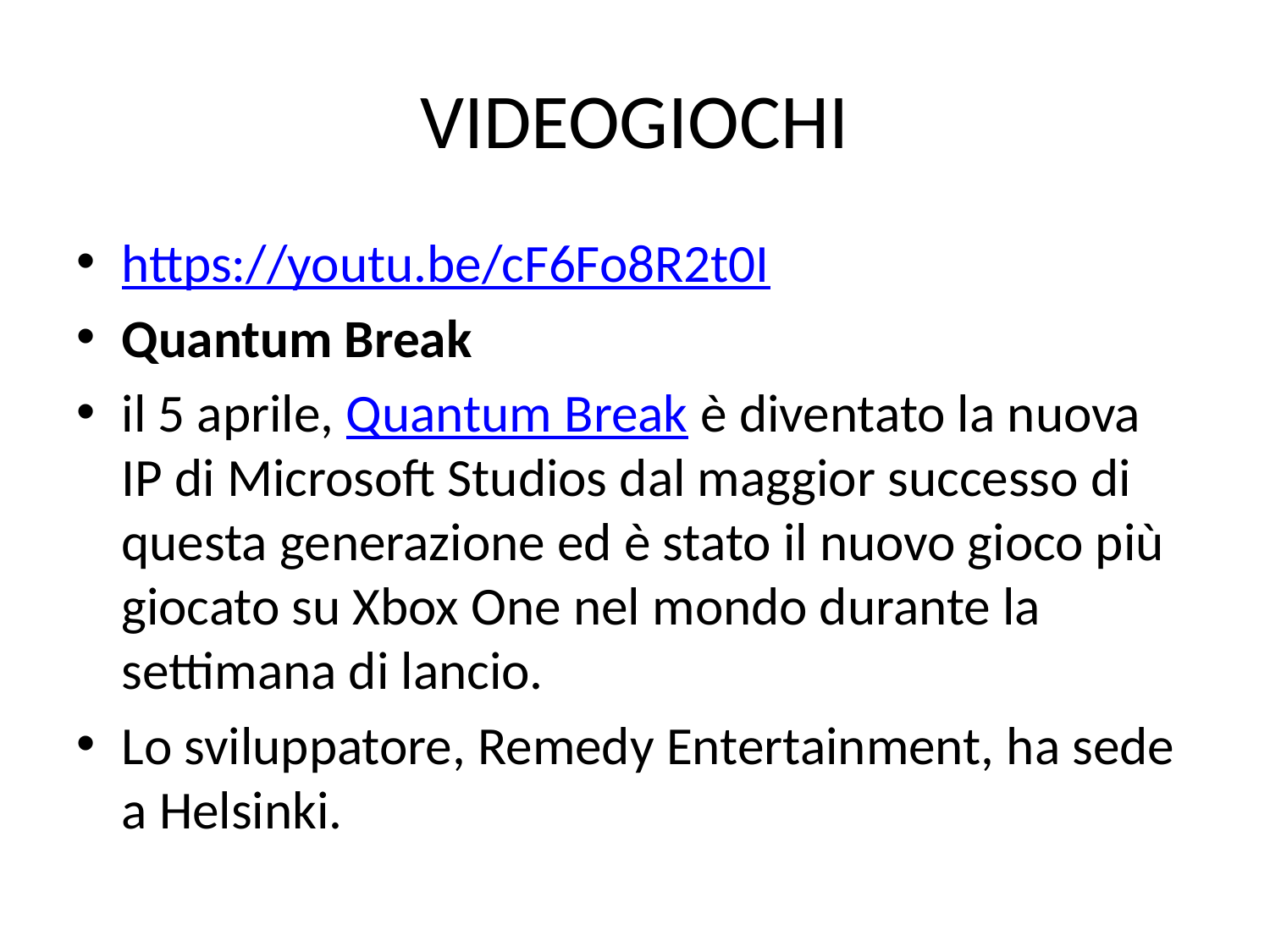

# VIDEOGIOCHI
https://youtu.be/cF6Fo8R2t0I
Quantum Break
il 5 aprile, Quantum Break è diventato la nuova IP di Microsoft Studios dal maggior successo di questa generazione ed è stato il nuovo gioco più giocato su Xbox One nel mondo durante la settimana di lancio.
Lo sviluppatore, Remedy Entertainment, ha sede a Helsinki.